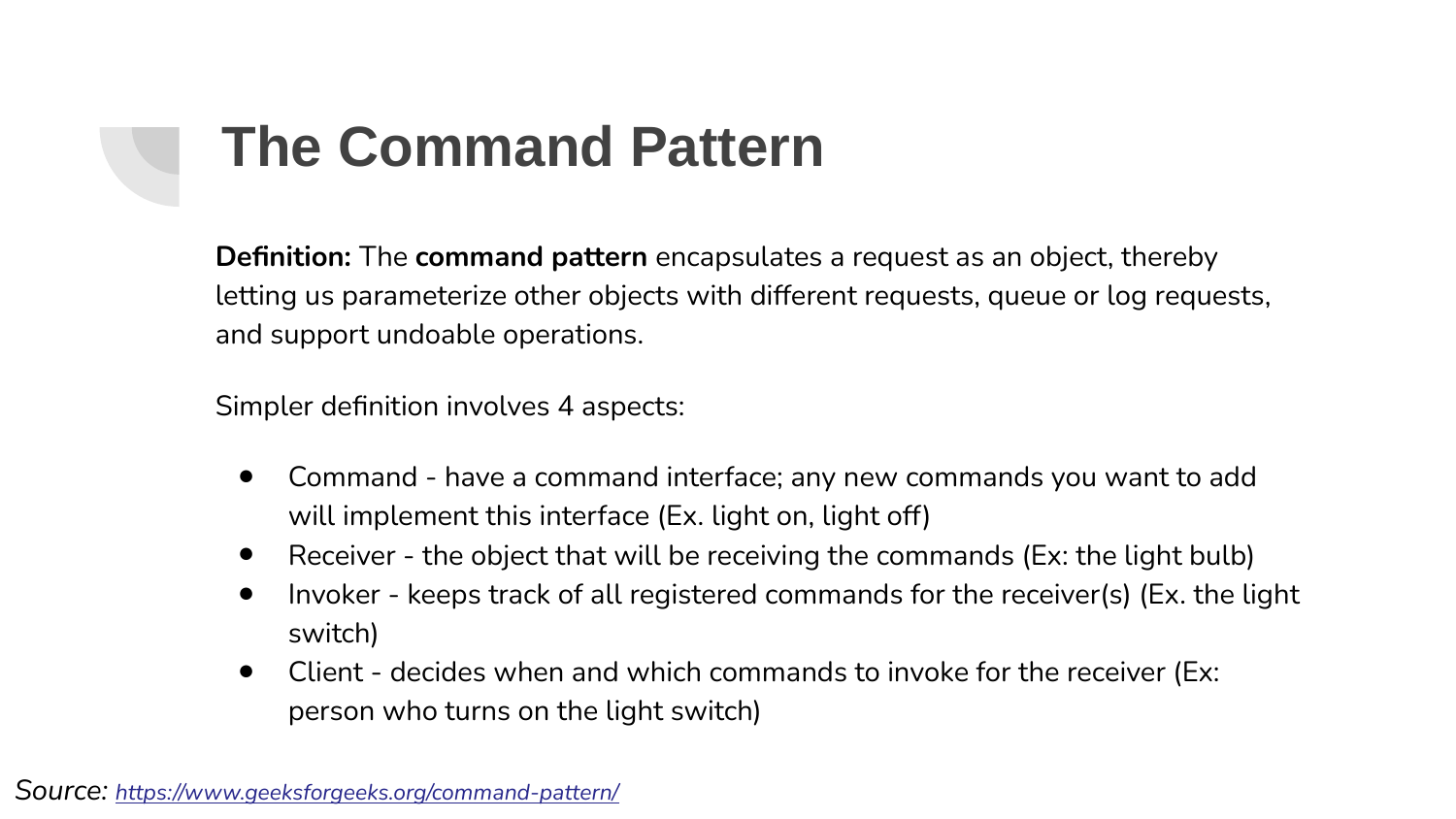

# The Command Pattern
Definition: The command pattern encapsulates a request as an object, thereby letting us parameterize other objects with different requests, queue or log requests, and support undoable operations.
Simpler definition involves 4 aspects:
Command - have a command interface; any new commands you want to add will implement this interface (Ex. light on, light off)
Receiver - the object that will be receiving the commands (Ex: the light bulb)
Invoker - keeps track of all registered commands for the receiver(s) (Ex. the light switch)
Client - decides when and which commands to invoke for the receiver (Ex: person who turns on the light switch)

Source: https://www.geeksforgeeks.org/command-pattern/